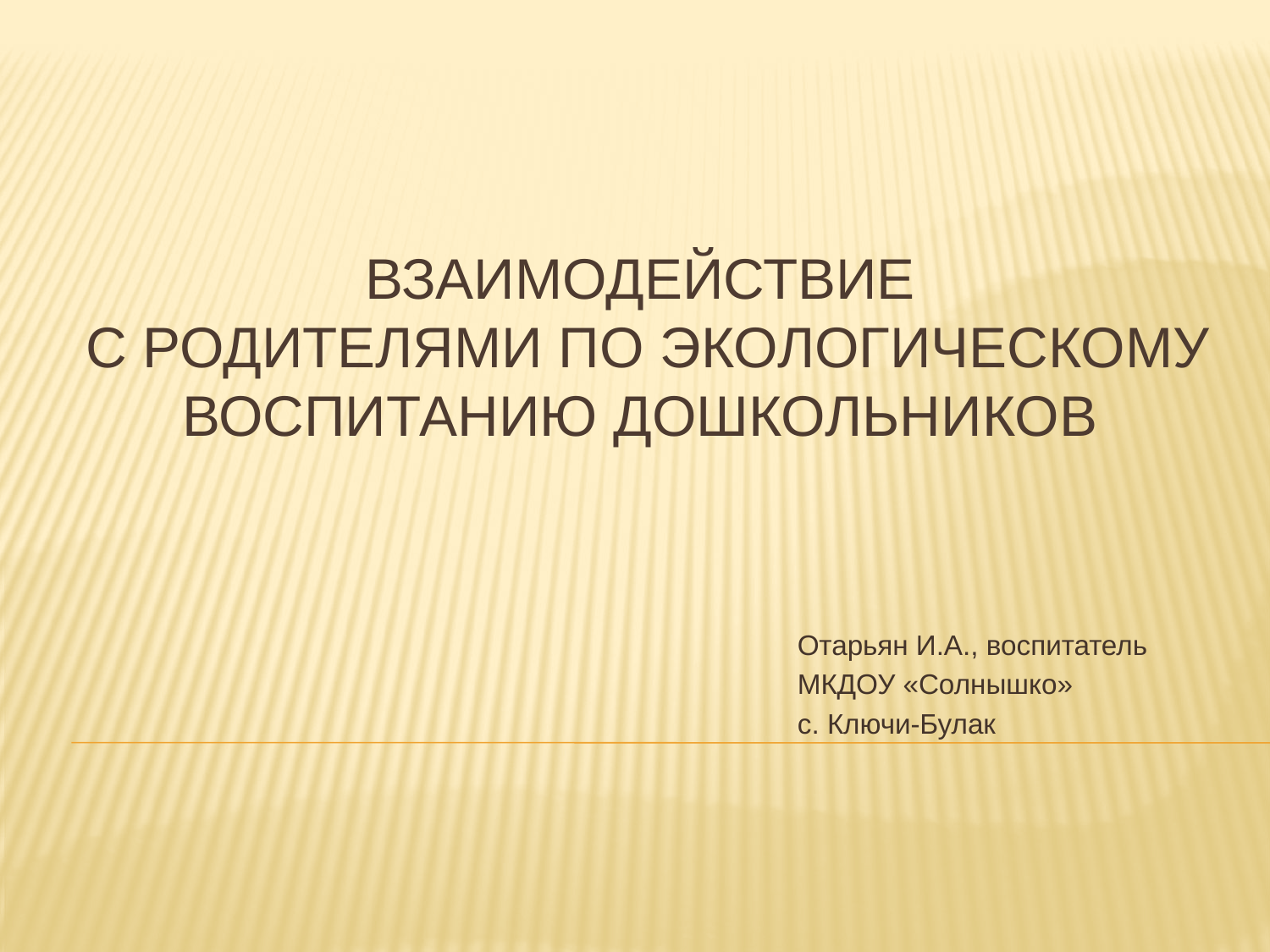

# Взаимодействие с родителями по экологическому воспитанию дошкольников
Отарьян И.А., воспитатель
МКДОУ «Солнышко»
с. Ключи-Булак